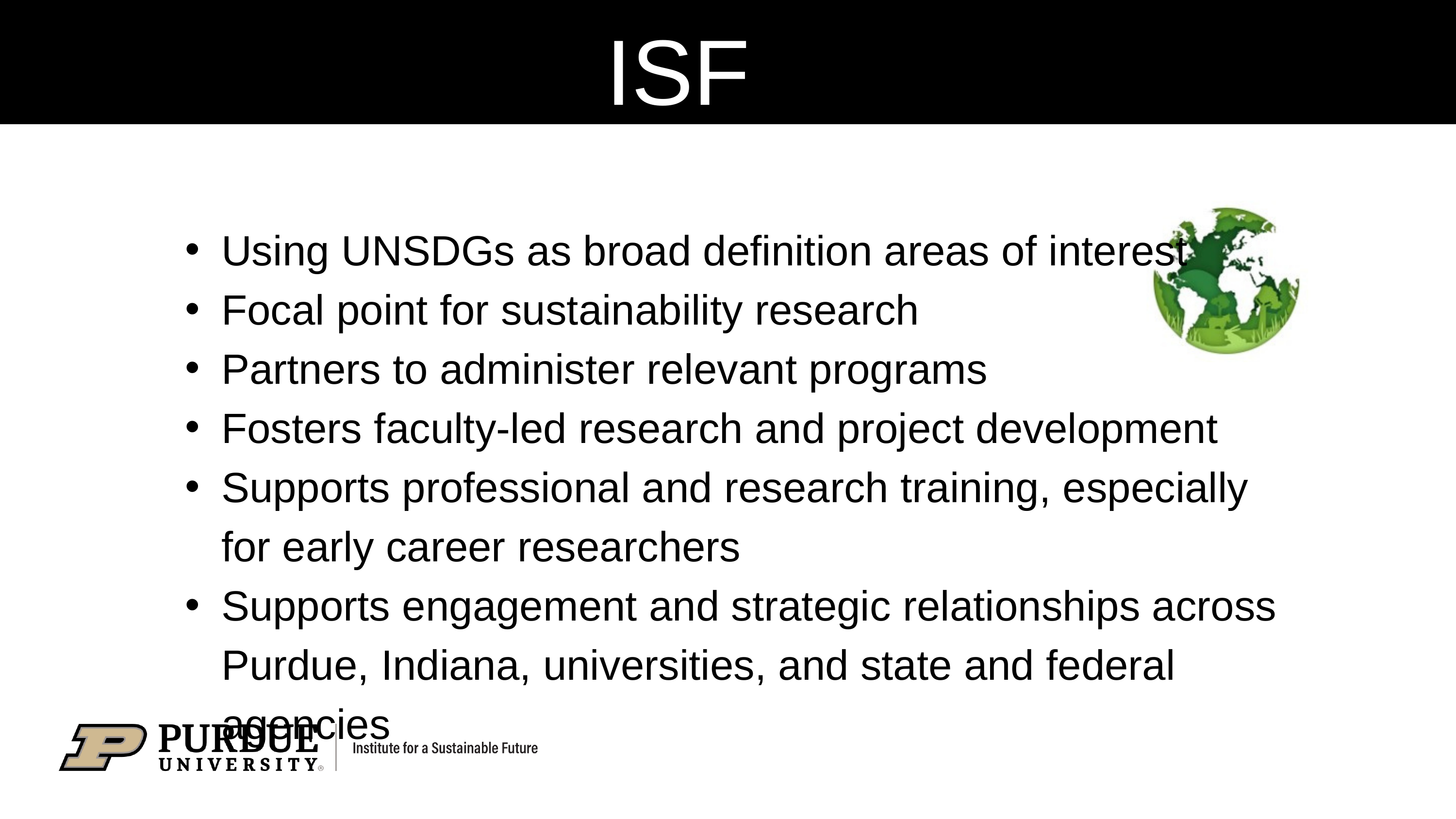

ISF VISION

Using UNSDGs as broad definition areas of interest
Focal point for sustainability research
Partners to administer relevant programs
Fosters faculty-led research and project development
Supports professional and research training, especially for early career researchers
Supports engagement and strategic relationships across Purdue, Indiana, universities, and state and federal agencies